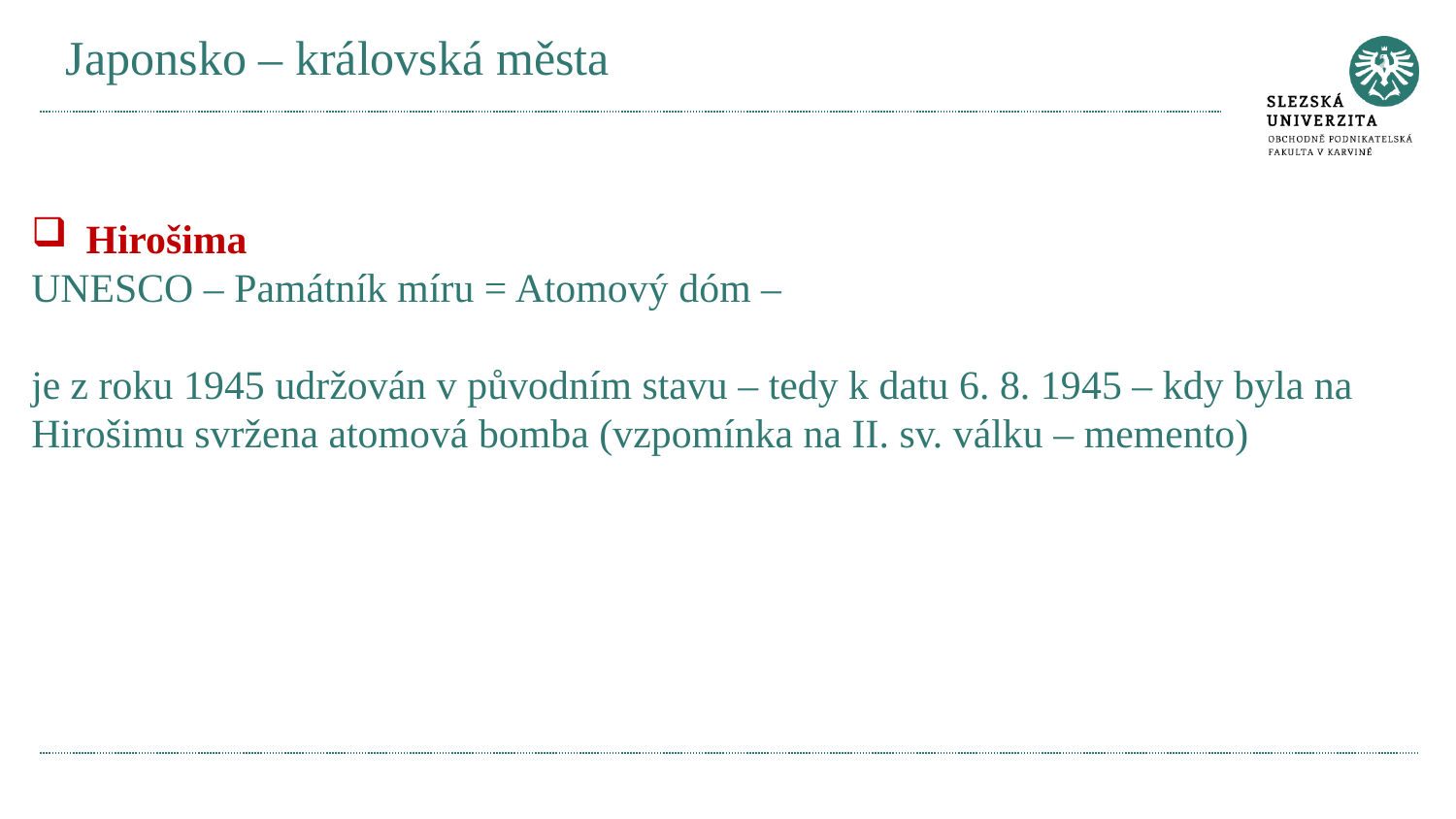

# Japonsko – královská města

Hirošima
UNESCO – Památník míru = Atomový dóm –

je z roku 1945 udržován v původním stavu – tedy k datu 6. 8. 1945 – kdy byla na Hirošimu svržena atomová bomba (vzpomínka na II. sv. válku – memento)